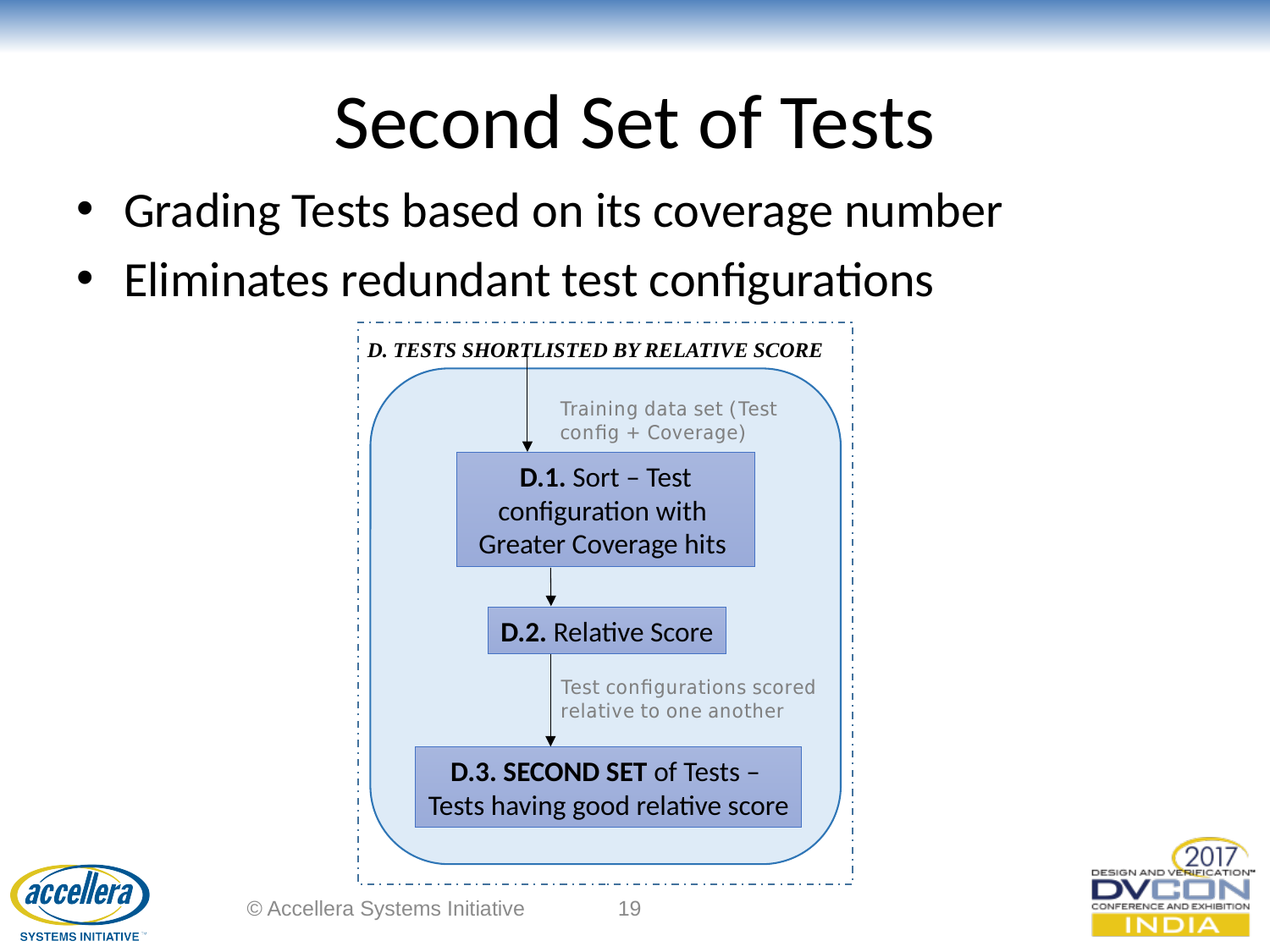

# Second Set of Tests
Grading Tests based on its coverage number
Eliminates redundant test configurations

D. TESTS SHORTLISTED BY RELATIVE SCORE

Training data set (Test config + Coverage)
D.1. Sort – Test configuration with
Greater Coverage hits
D.2. Relative Score
Test configurations scored relative to one another
D.3. SECOND SET of Tests –
Tests having good relative score
© Accellera Systems Initiative
19